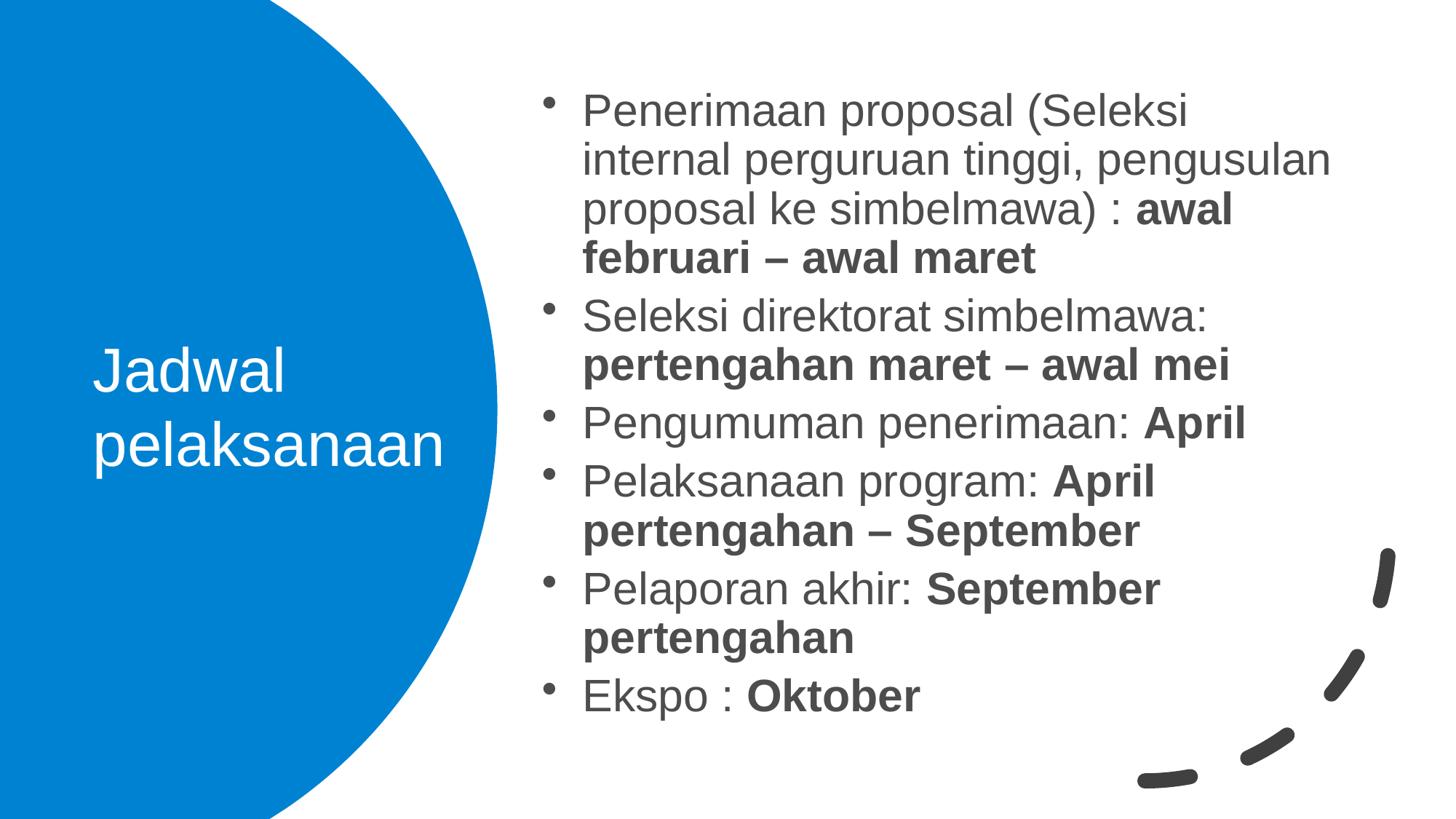

Penerimaan proposal (Seleksi internal perguruan tinggi, pengusulan proposal ke simbelmawa) : awal februari – awal maret
Seleksi direktorat simbelmawa: pertengahan maret – awal mei
Pengumuman penerimaan: April
Pelaksanaan program: April pertengahan – September
Pelaporan akhir: September pertengahan
Ekspo : Oktober
# Jadwal pelaksanaan